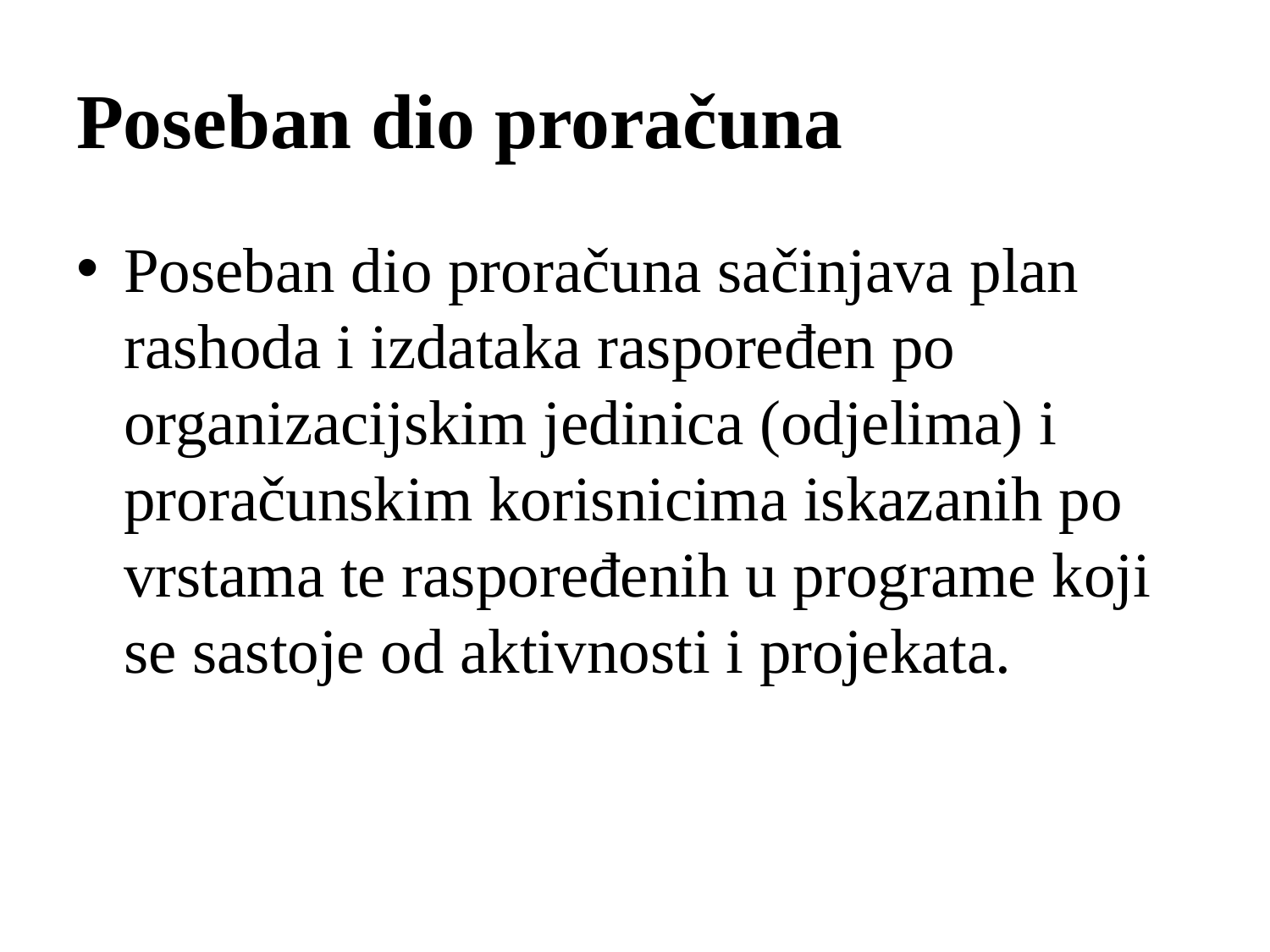

# Poseban dio proračuna
Poseban dio proračuna sačinjava plan rashoda i izdataka raspoređen po organizacijskim jedinica (odjelima) i proračunskim korisnicima iskazanih po vrstama te raspoređenih u programe koji se sastoje od aktivnosti i projekata.